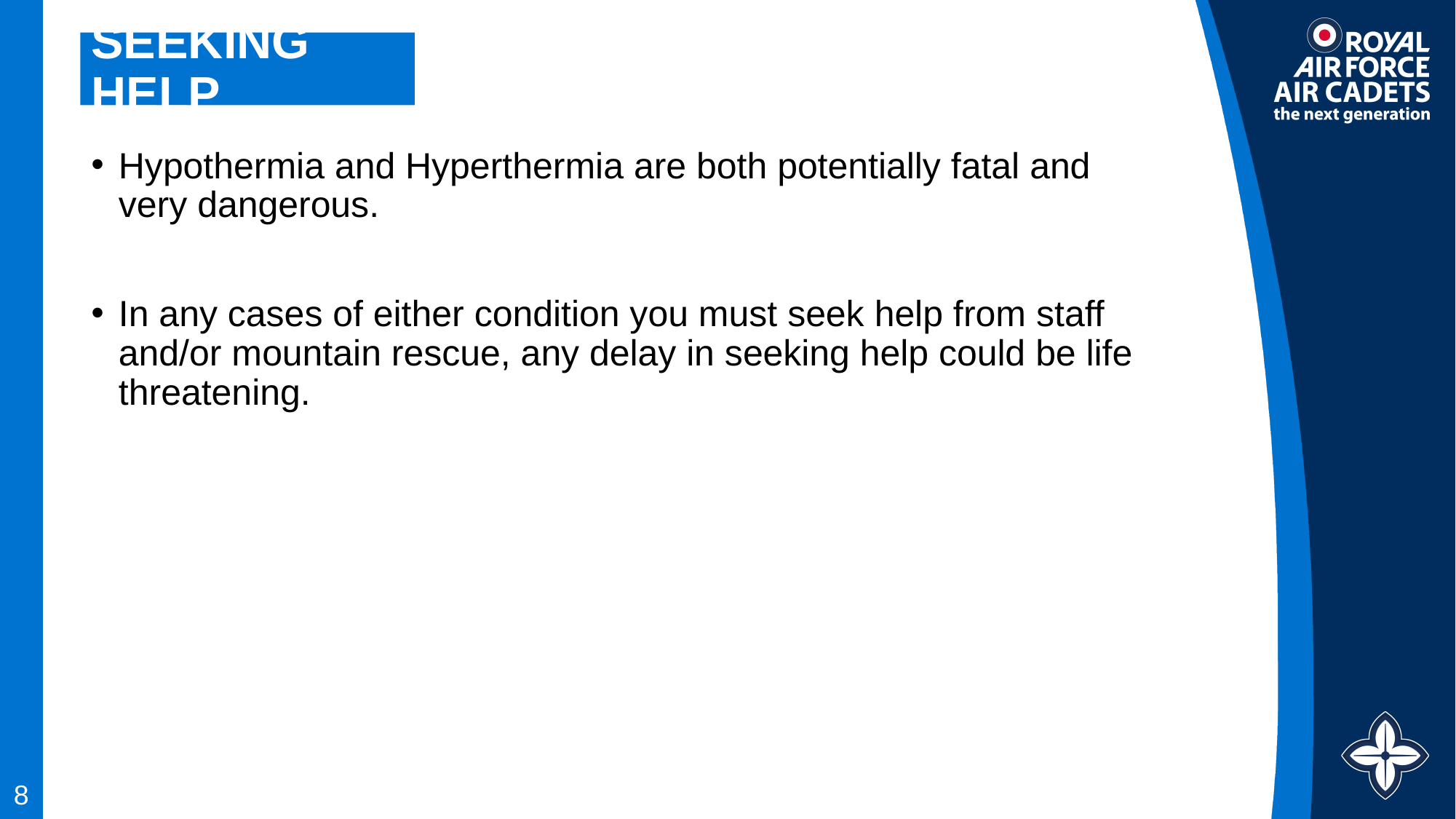

# SEEKING HELP
Hypothermia and Hyperthermia are both potentially fatal and very dangerous.

In any cases of either condition you must seek help from staff and/or mountain rescue, any delay in seeking help could be life threatening.